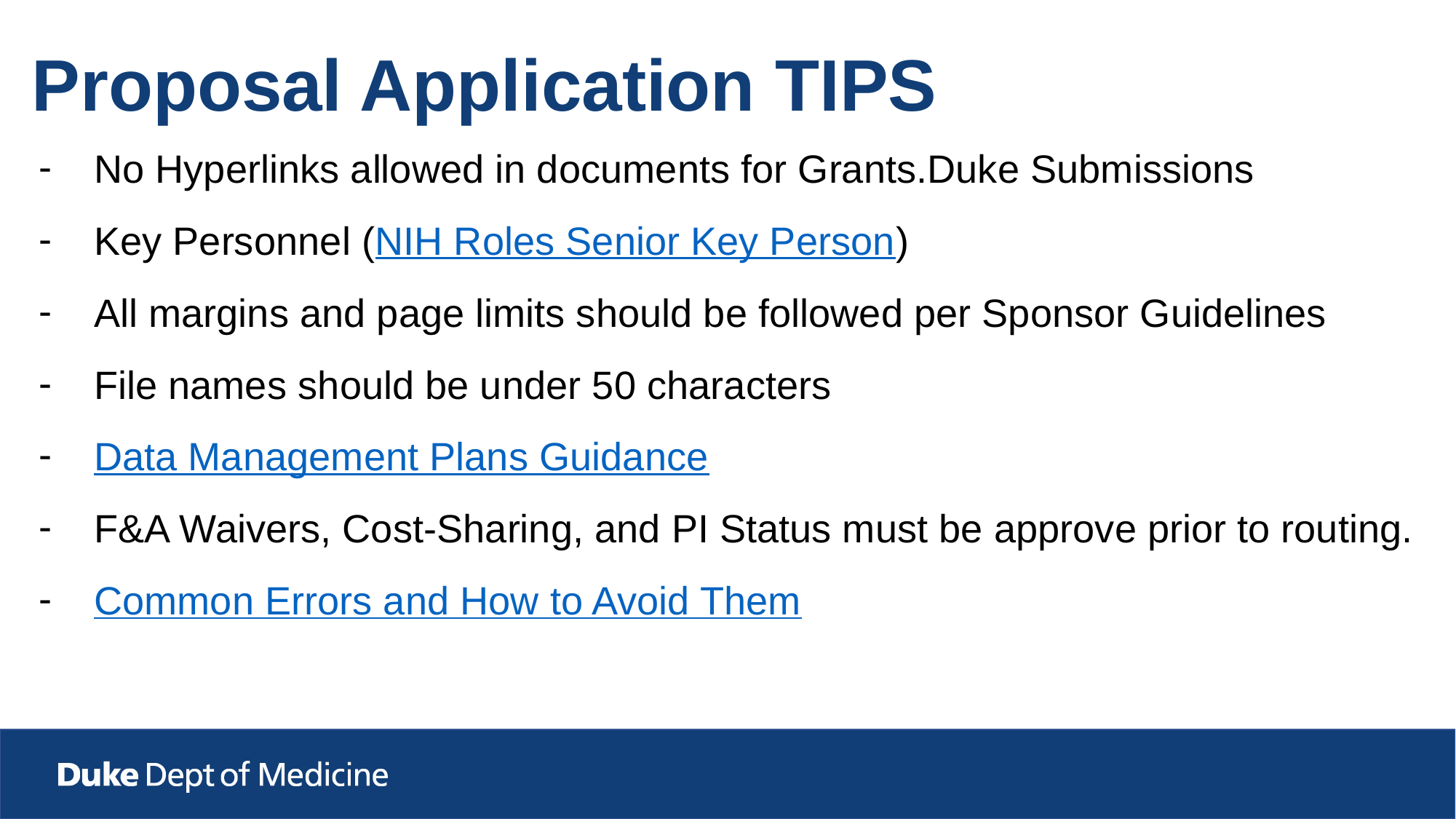

# Proposal Application TIPS
No Hyperlinks allowed in documents for Grants.Duke Submissions
Key Personnel (NIH Roles Senior Key Person)
All margins and page limits should be followed per Sponsor Guidelines
File names should be under 50 characters
Data Management Plans Guidance
F&A Waivers, Cost-Sharing, and PI Status must be approve prior to routing.
Common Errors and How to Avoid Them